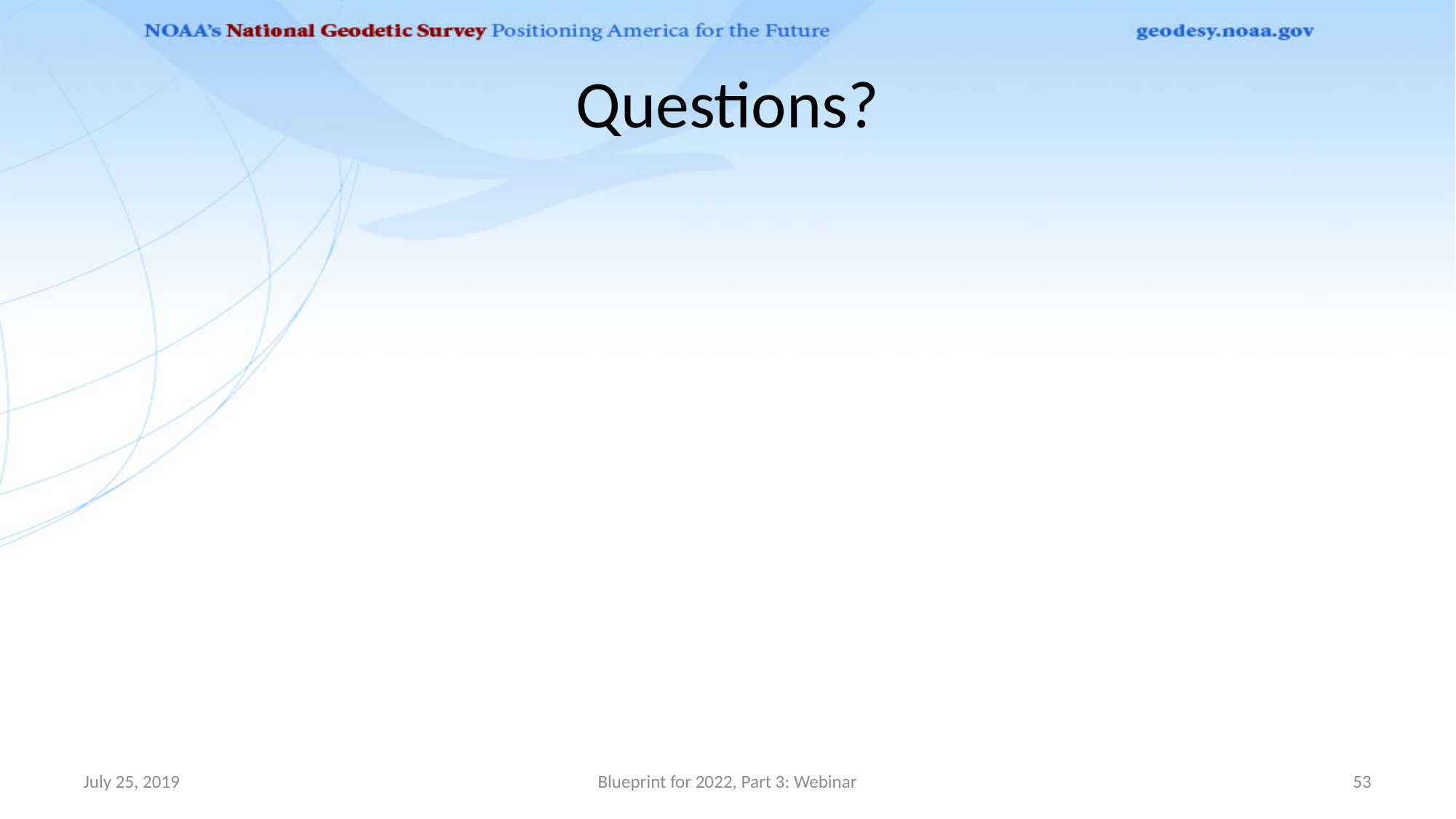

# Questions?

July 25, 2019
Blueprint for 2022, Part 3: Webinar
53